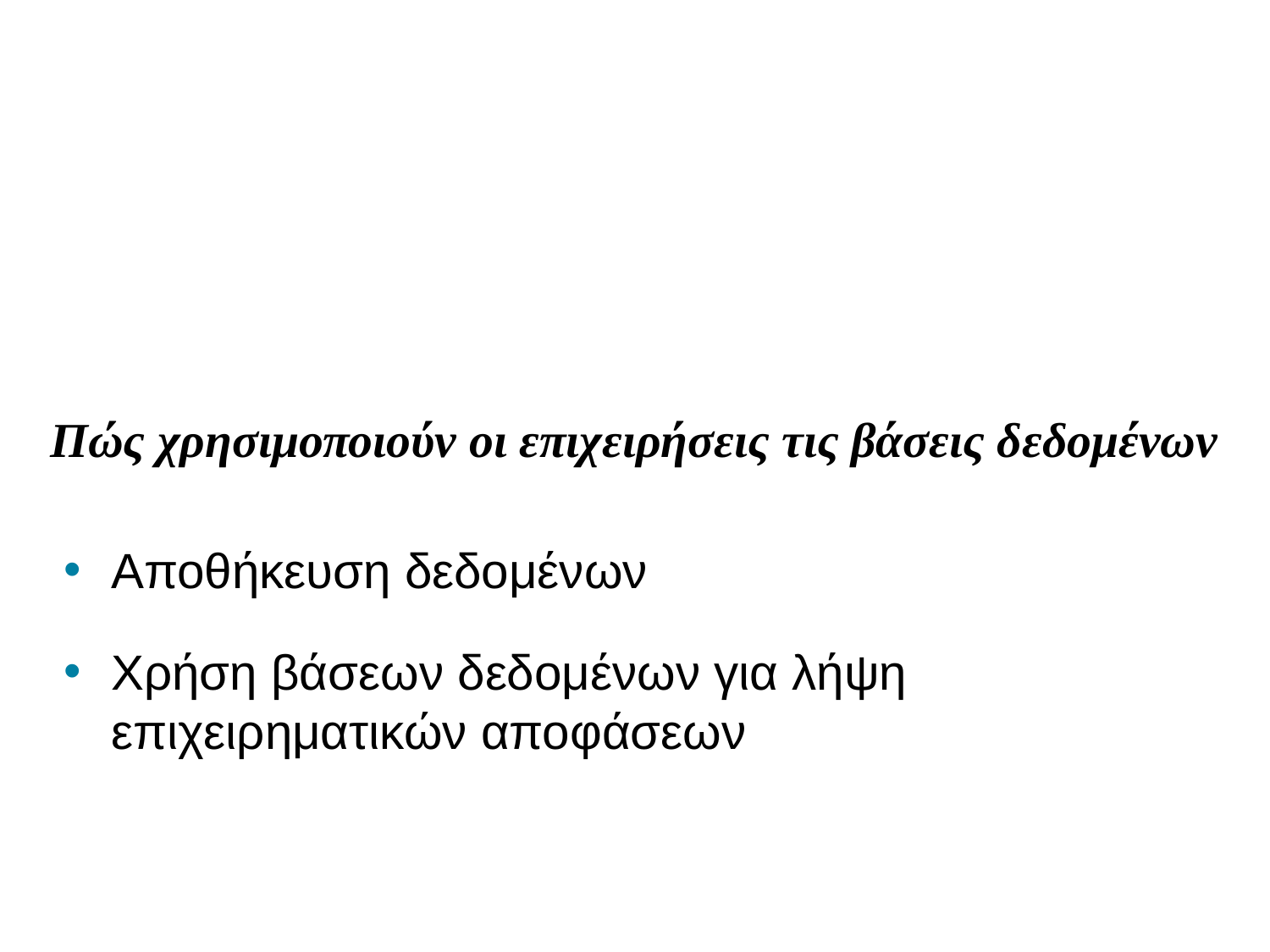

# Πώς χρησιμοποιούν οι επιχειρήσεις τις βάσεις δεδομένων
Αποθήκευση δεδομένων
Χρήση βάσεων δεδομένων για λήψη επιχειρηματικών αποφάσεων